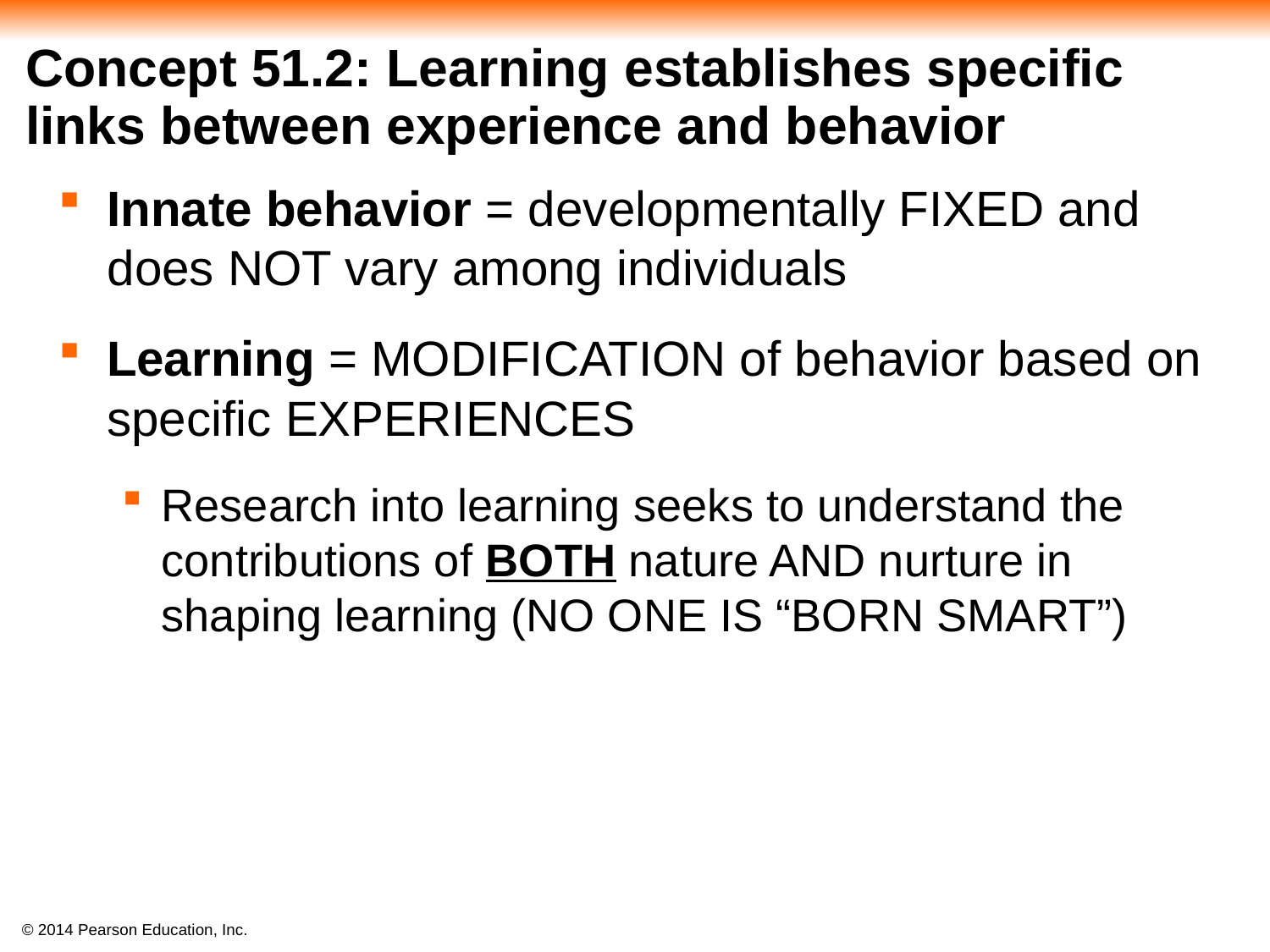

# Concept 51.2: Learning establishes specific links between experience and behavior
Innate behavior = developmentally FIXED and does NOT vary among individuals
Learning = MODIFICATION of behavior based on specific EXPERIENCES
Research into learning seeks to understand the contributions of BOTH nature AND nurture in shaping learning (NO ONE IS “BORN SMART”)